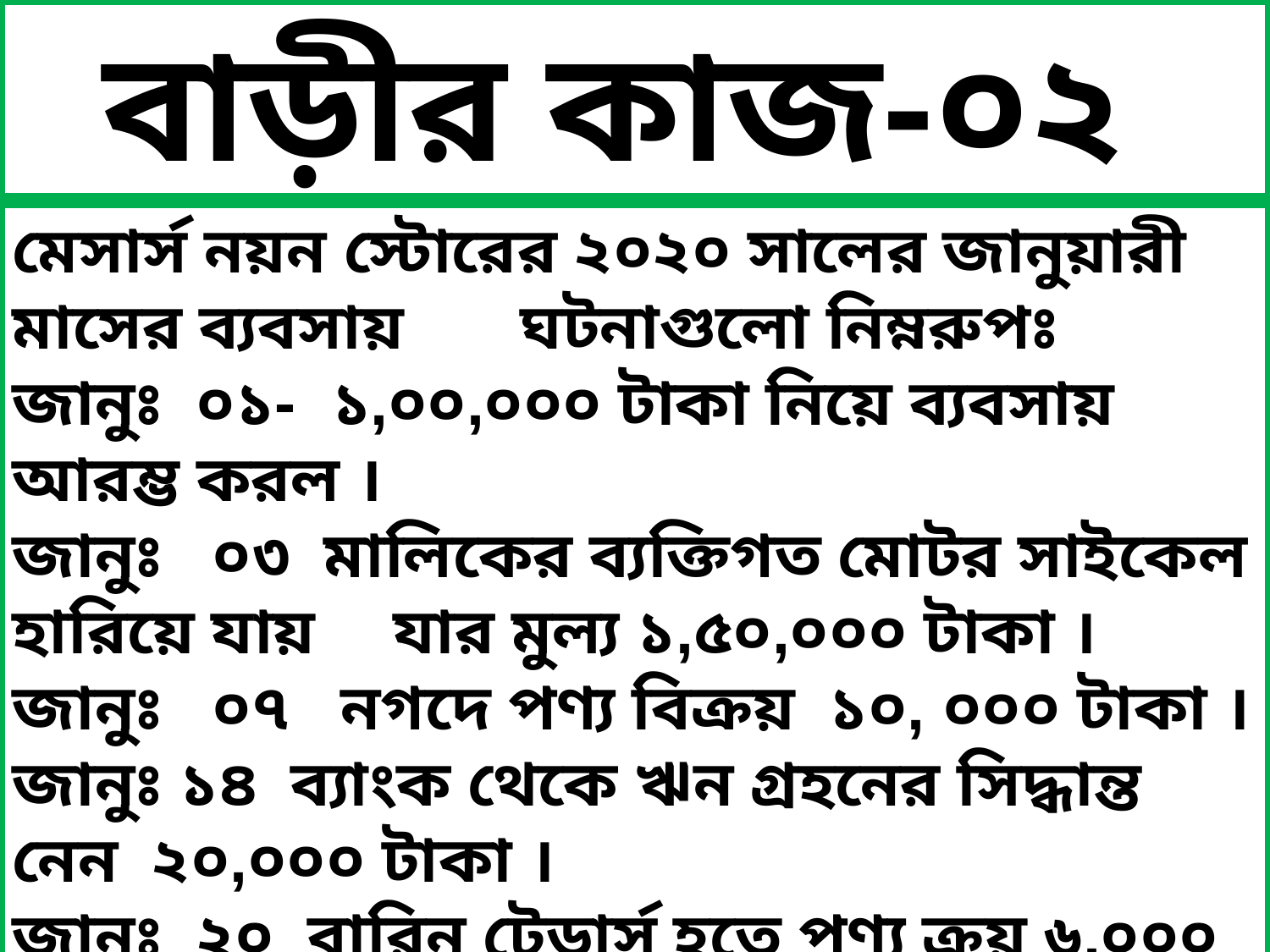

বাড়ীর কাজ-০২
মেসার্স নয়ন স্টোরের ২০২০ সালের জানুয়ারী মাসের ব্যবসায় 	ঘটনাগুলো নিম্নরুপঃ
জানুঃ  ০১-  ১,০০,০০০ টাকা নিয়ে ব্যবসায় আরম্ভ করল ।
জানুঃ   ০৩  মালিকের ব্যক্তিগত মোটর সাইকেল হারিয়ে যায় 	যার মুল্য ১,৫০,০০০ টাকা ।
জানুঃ   ০৭   নগদে পণ্য বিক্রয়  ১০, ০০০ টাকা ।
জানুঃ ১৪  ব্যাংক থেকে ঋন গ্রহনের সিদ্ধান্ত নেন  ২০,০০০ টাকা ।
জানুঃ  ২০  বারিন টেডার্স হতে পণ্য ক্রয় ৬,০০০ টাকা ।
জানুঃ  ২৫   পাওনাদারকে পরিশোধ ৫,০০০ টাকা।